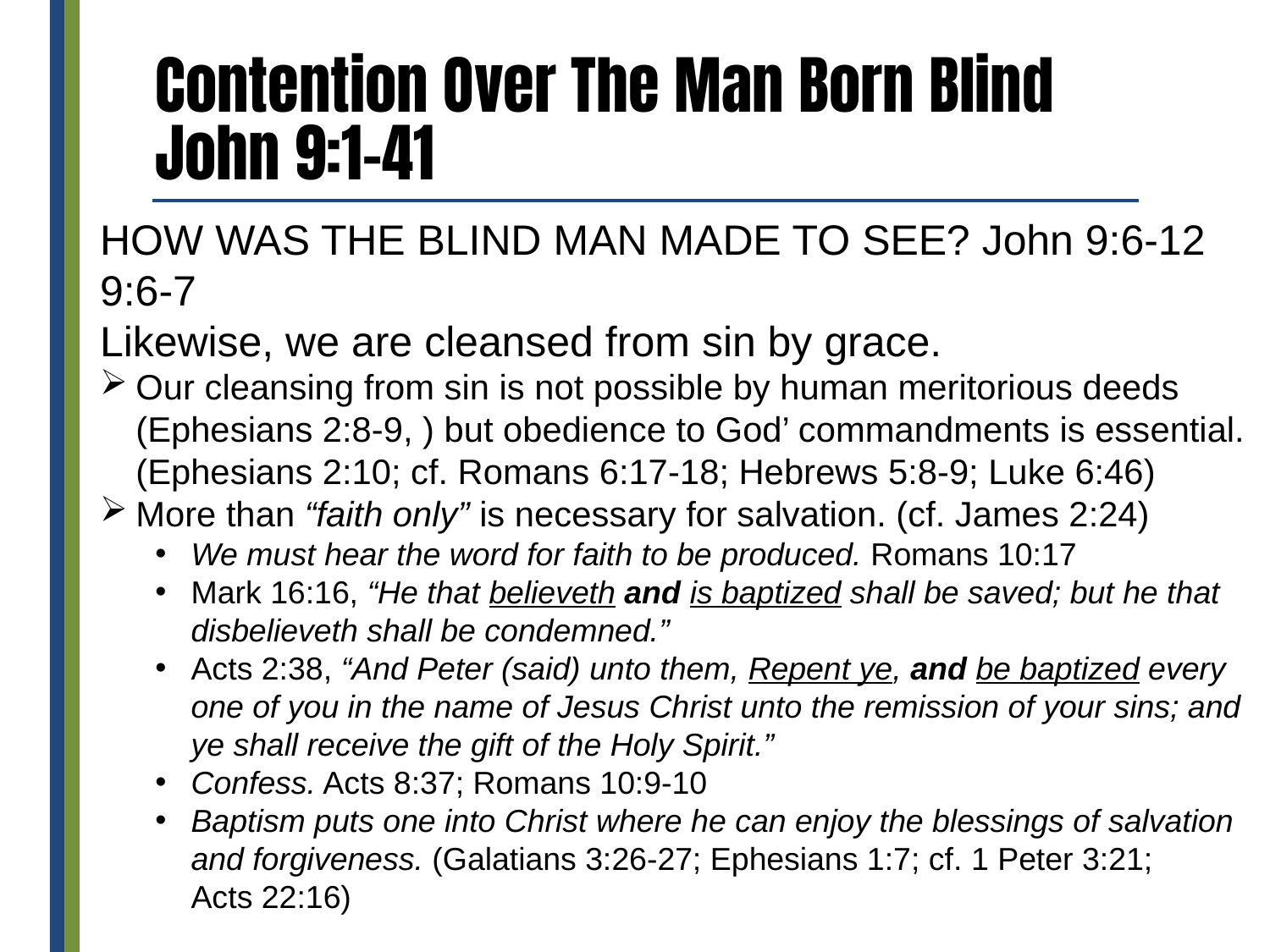

# Contention Over The Man Born Blind John 9:1-41
HOW WAS THE BLIND MAN MADE TO SEE? John 9:6-12
9:6-7
Likewise, we are cleansed from sin by grace.
Our cleansing from sin is not possible by human meritorious deeds (Ephesians 2:8-9, ) but obedience to God’ commandments is essential. (Ephesians 2:10; cf. Romans 6:17-18; Hebrews 5:8-9; Luke 6:46)
More than “faith only” is necessary for salvation. (cf. James 2:24)
We must hear the word for faith to be produced. Romans 10:17
Mark 16:16, “He that believeth and is baptized shall be saved; but he that disbelieveth shall be condemned.”
Acts 2:38, “And Peter (said) unto them, Repent ye, and be baptized every one of you in the name of Jesus Christ unto the remission of your sins; and ye shall receive the gift of the Holy Spirit.”
Confess. Acts 8:37; Romans 10:9-10
Baptism puts one into Christ where he can enjoy the blessings of salvation and forgiveness. (Galatians 3:26-27; Ephesians 1:7; cf. 1 Peter 3:21;
Acts 22:16)